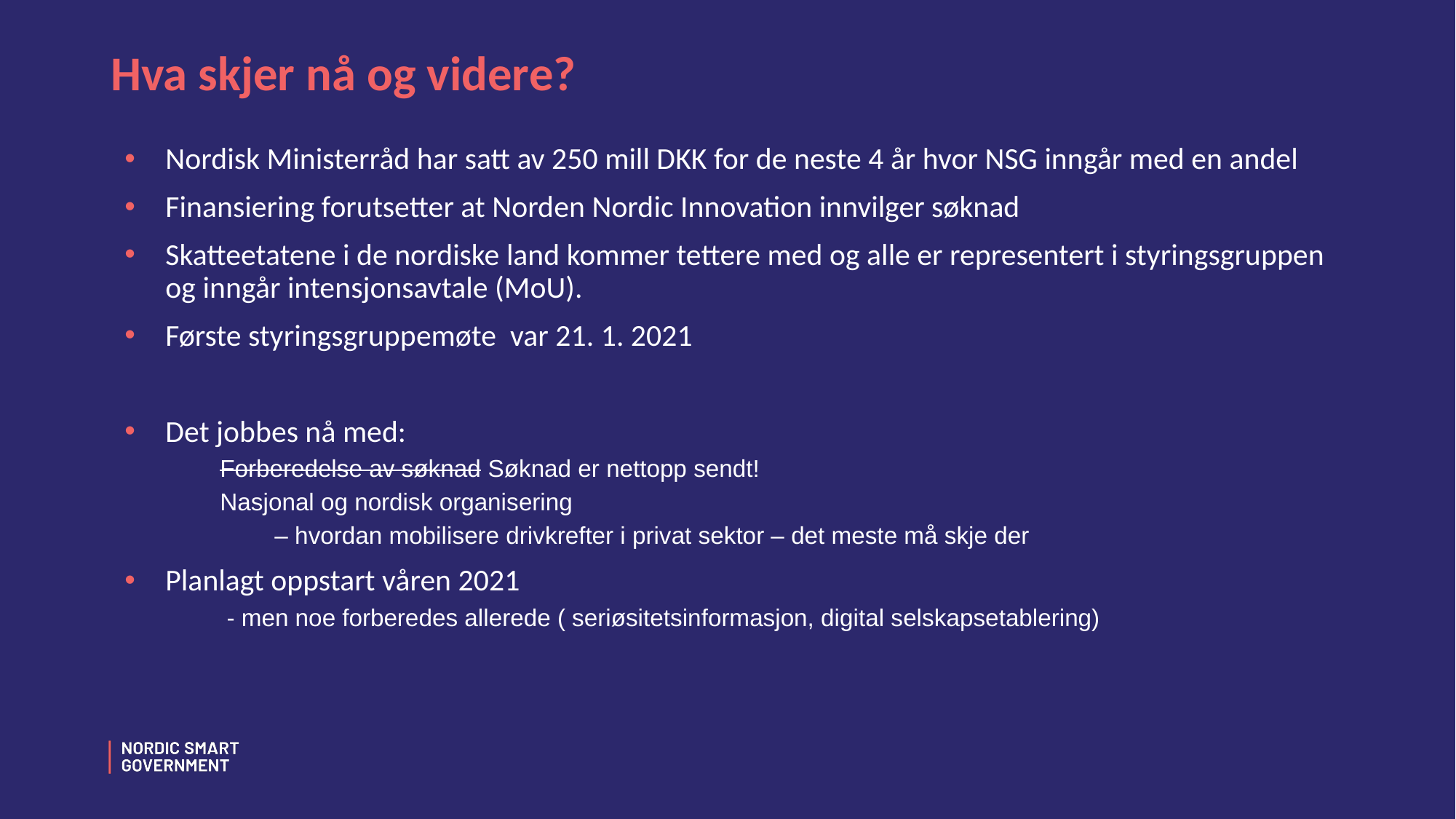

# Hva skjer nå og videre?
Nordisk Ministerråd har satt av 250 mill DKK for de neste 4 år hvor NSG inngår med en andel
Finansiering forutsetter at Norden Nordic Innovation innvilger søknad
Skatteetatene i de nordiske land kommer tettere med og alle er representert i styringsgruppen og inngår intensjonsavtale (MoU).
Første styringsgruppemøte  var 21. 1. 2021

Det jobbes nå med:
Forberedelse av søknad Søknad er nettopp sendt!
Nasjonal og nordisk organisering
– hvordan mobilisere drivkrefter i privat sektor – det meste må skje der
Planlagt oppstart våren 2021
 - men noe forberedes allerede ( seriøsitetsinformasjon, digital selskapsetablering)